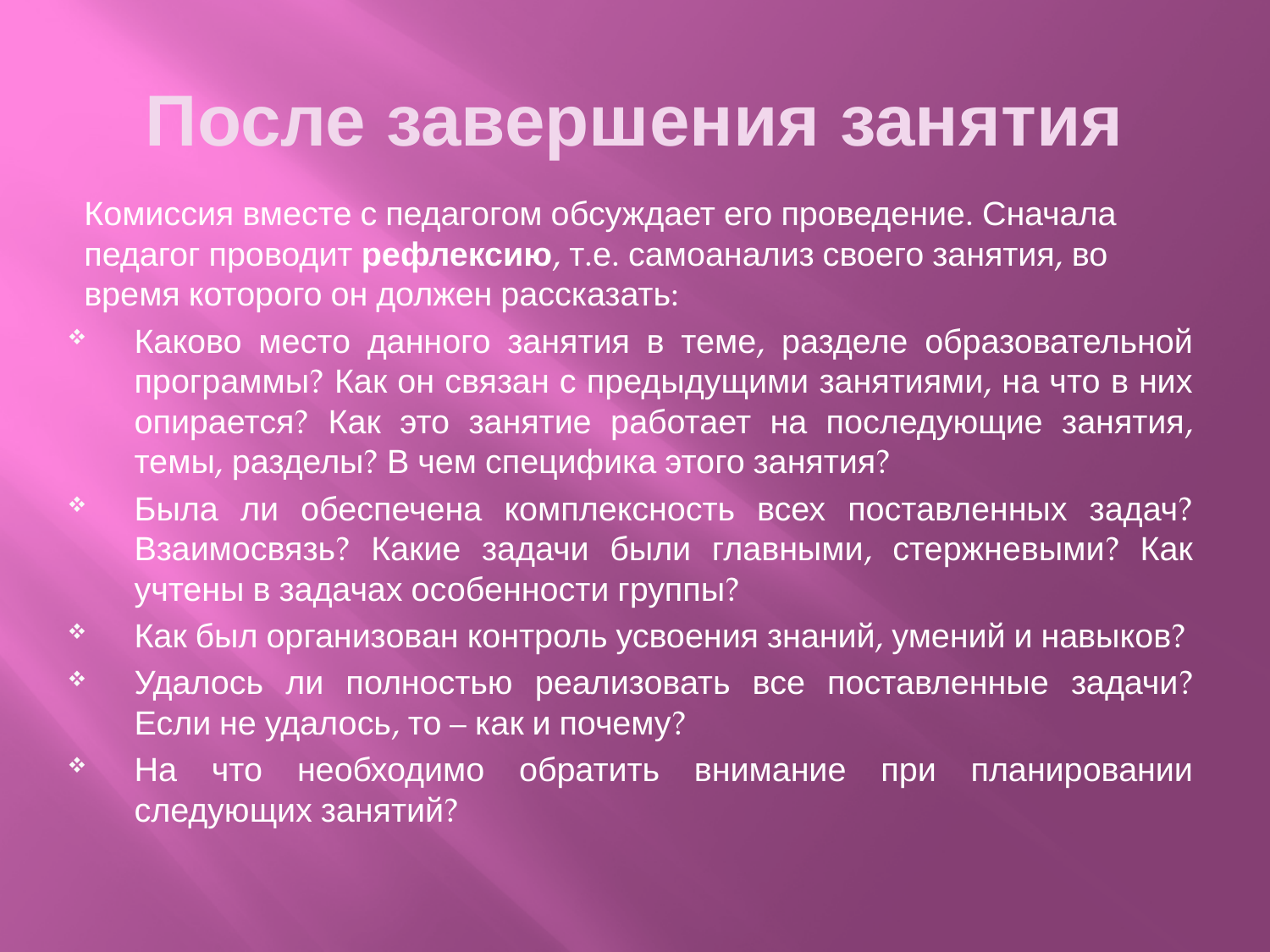

# После завершения занятия
Комиссия вместе с педагогом обсуждает его проведение. Сначала педагог проводит рефлексию, т.е. самоанализ своего занятия, во время которого он должен рассказать:
Каково место данного занятия в теме, разделе образовательной программы? Как он связан с предыдущими занятиями, на что в них опирается? Как это занятие работает на последующие занятия, темы, разделы? В чем специфика этого занятия?
Была ли обеспечена комплексность всех поставленных задач? Взаимосвязь? Какие задачи были главными, стержневыми? Как учтены в задачах особенности группы?
Как был организован контроль усвоения знаний, умений и навыков?
Удалось ли полностью реализовать все поставленные задачи? Если не удалось, то – как и почему?
На что необходимо обратить внимание при планировании следующих занятий?